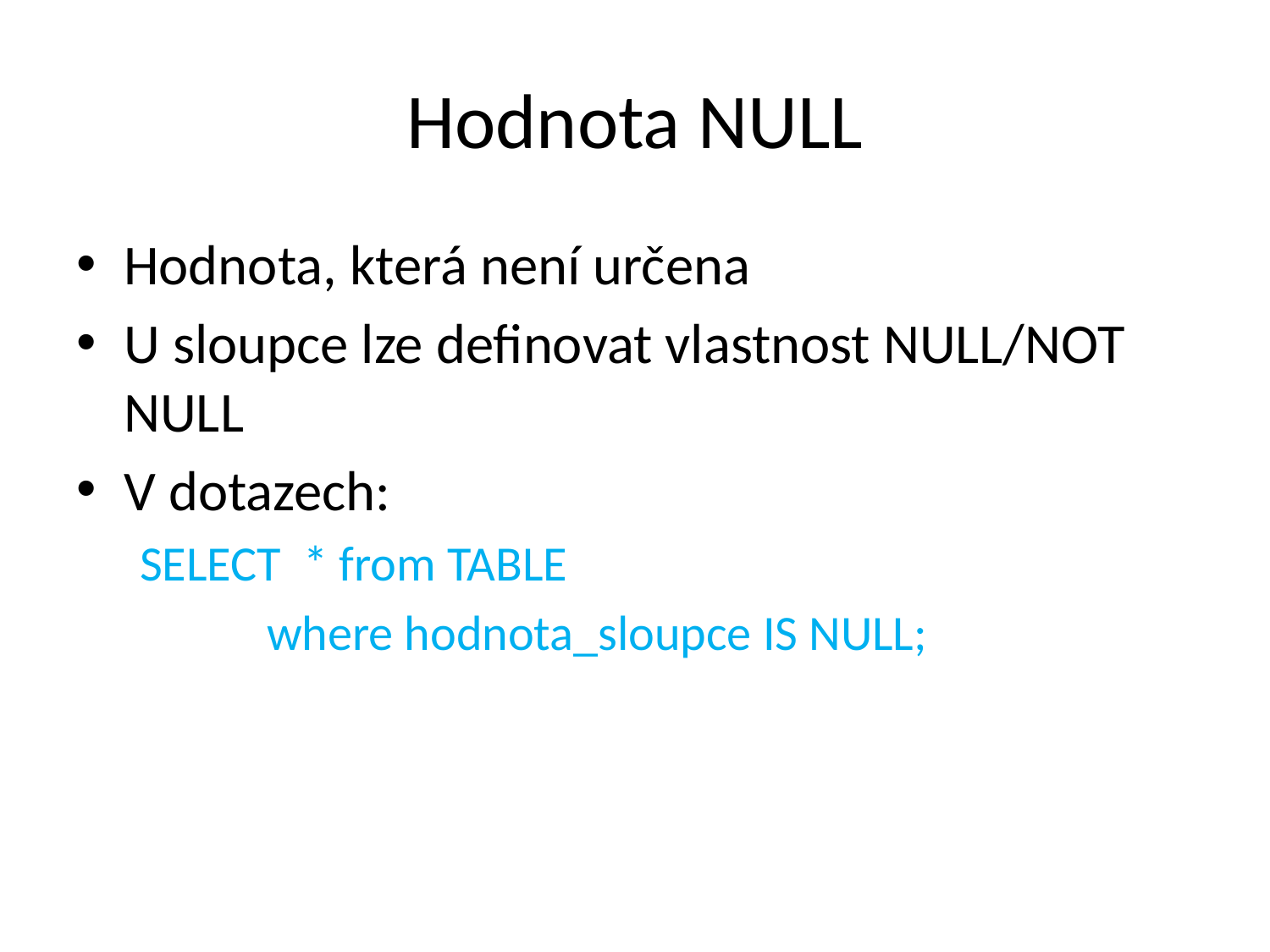

# Hodnota NULL
Hodnota, která není určena
U sloupce lze definovat vlastnost NULL/NOT NULL
V dotazech:
SELECT  * from TABLE
	where hodnota_sloupce IS NULL;